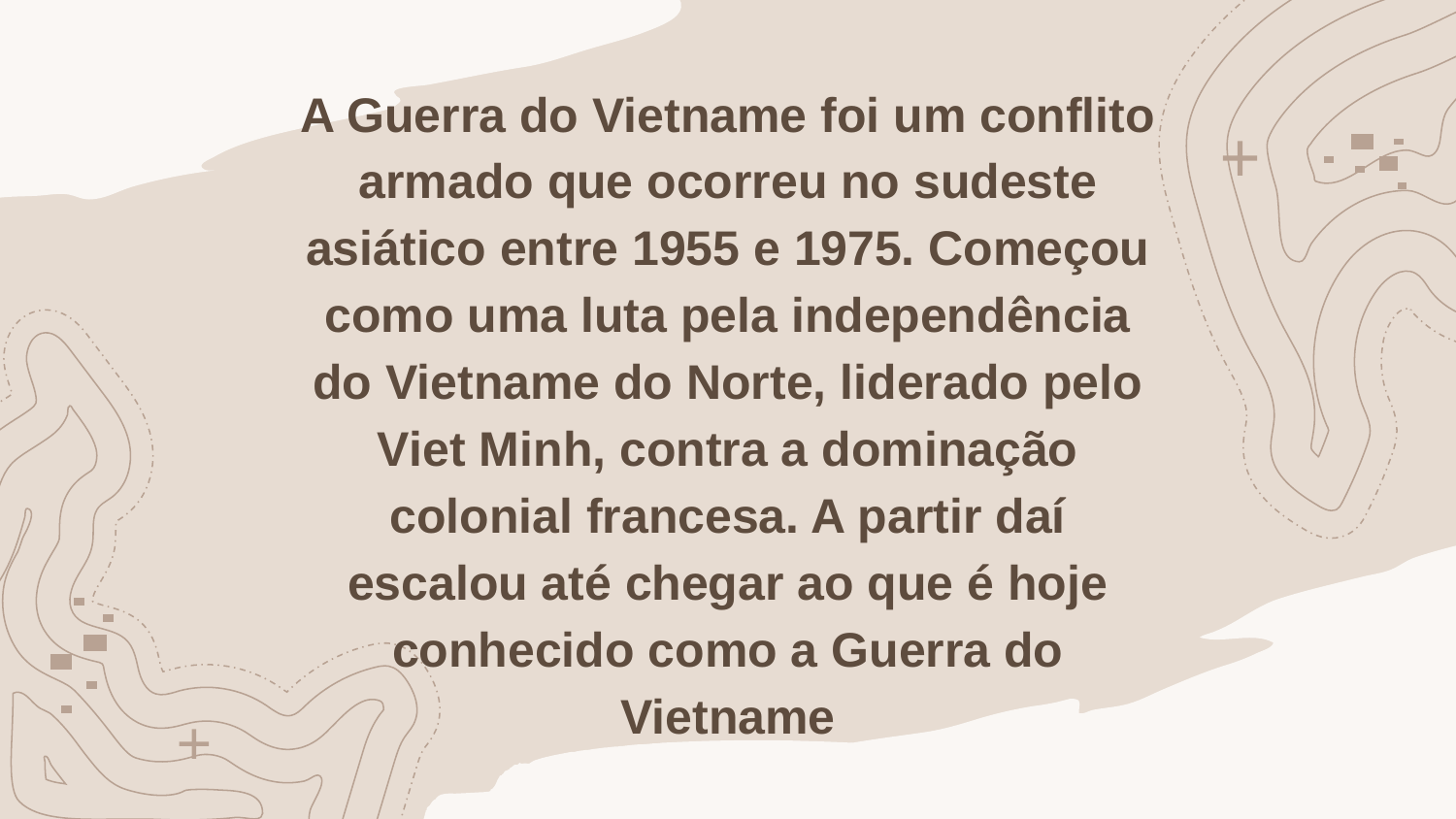

A Guerra do Vietname foi um conflito armado que ocorreu no sudeste asiático entre 1955 e 1975. Começou como uma luta pela independência do Vietname do Norte, liderado pelo Viet Minh, contra a dominação colonial francesa. A partir daí escalou até chegar ao que é hoje conhecido como a Guerra do Vietname